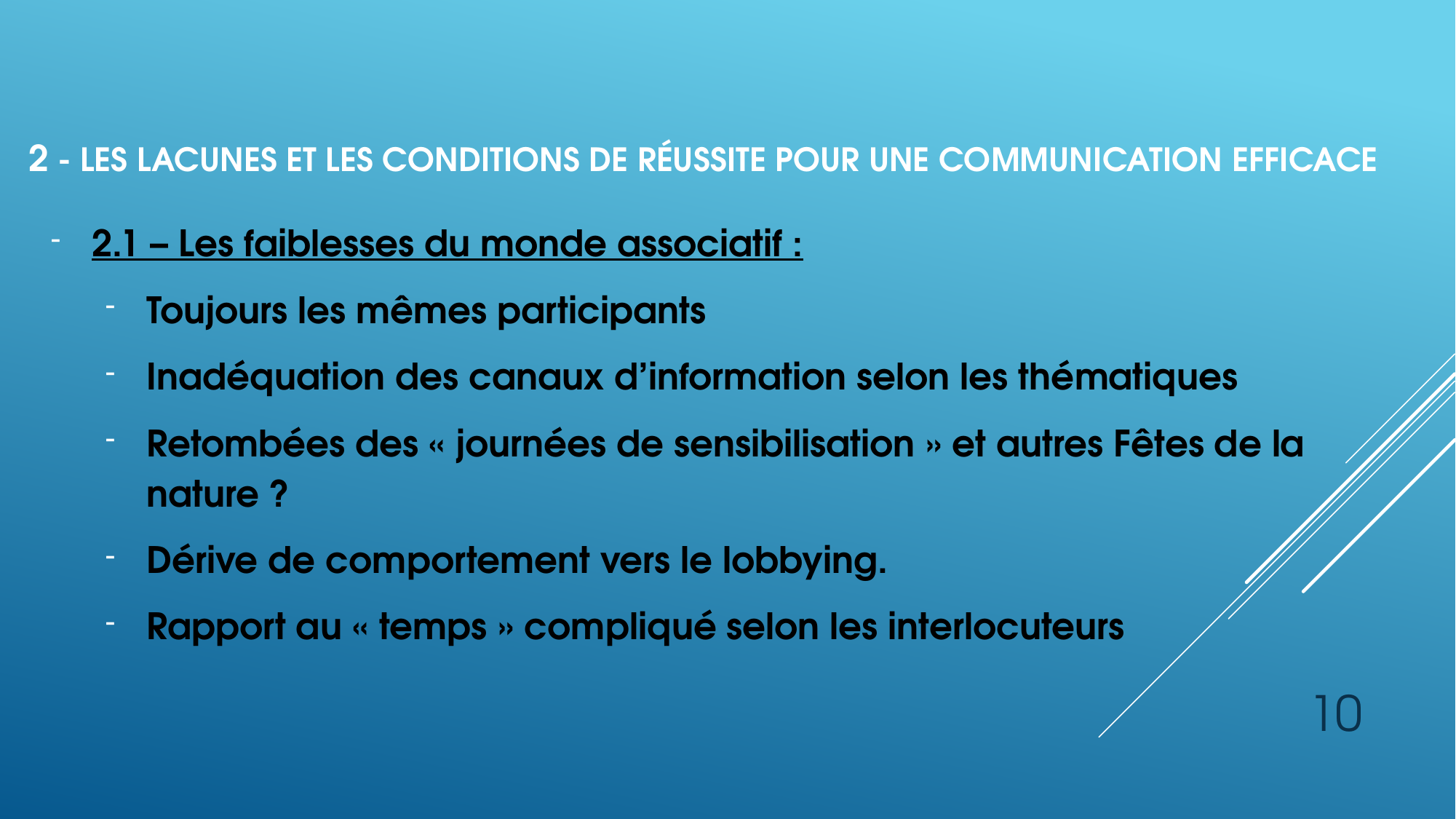

# 2 - Les lacunes et les conditions de réussite pour une communication efficace
2.1 – Les faiblesses du monde associatif :
Toujours les mêmes participants
Inadéquation des canaux d’information selon les thématiques
Retombées des « journées de sensibilisation » et autres Fêtes de la nature ?
Dérive de comportement vers le lobbying.
Rapport au « temps » compliqué selon les interlocuteurs
10